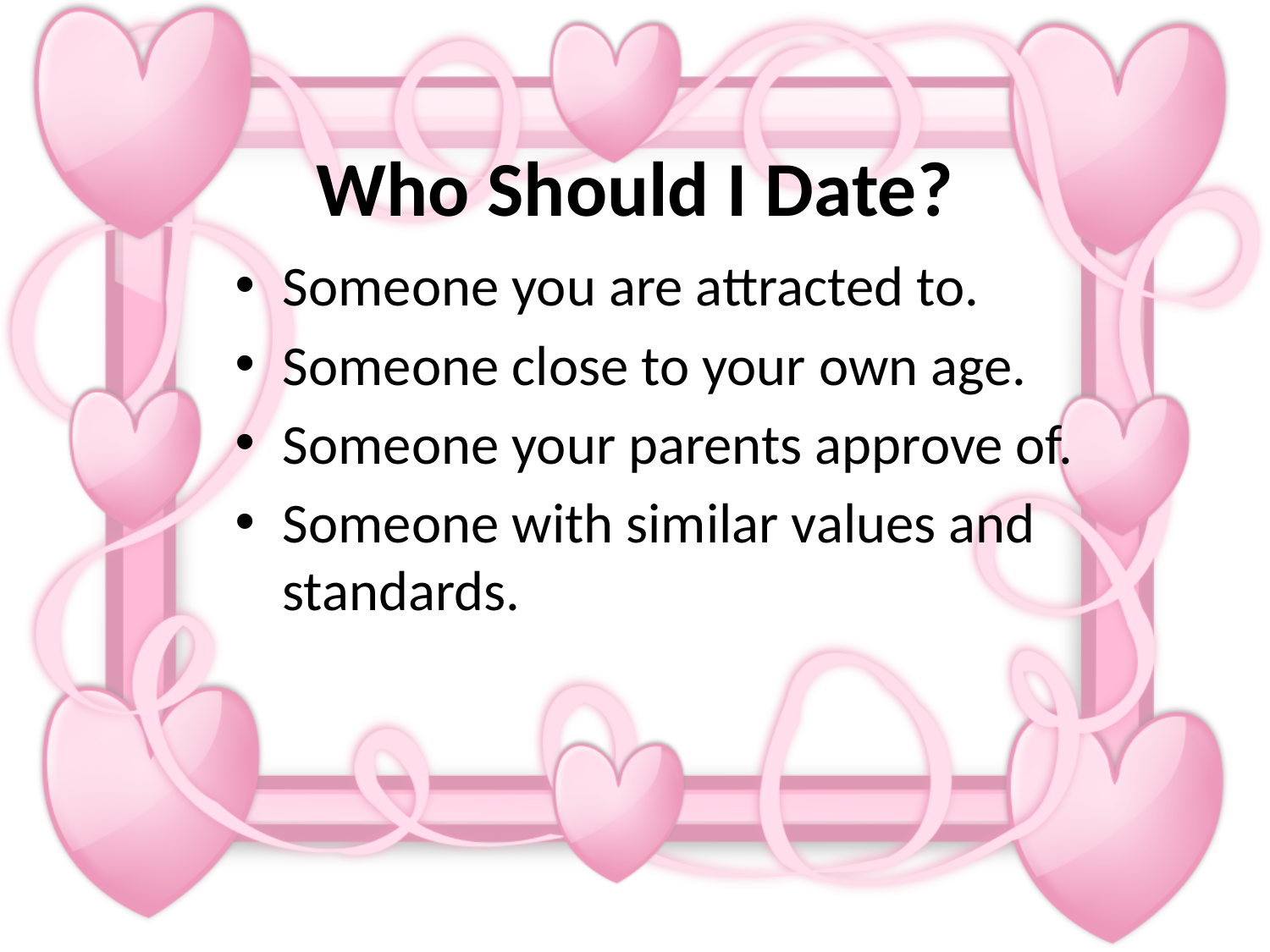

# Who Should I Date?
Someone you are attracted to.
Someone close to your own age.
Someone your parents approve of.
Someone with similar values and standards.